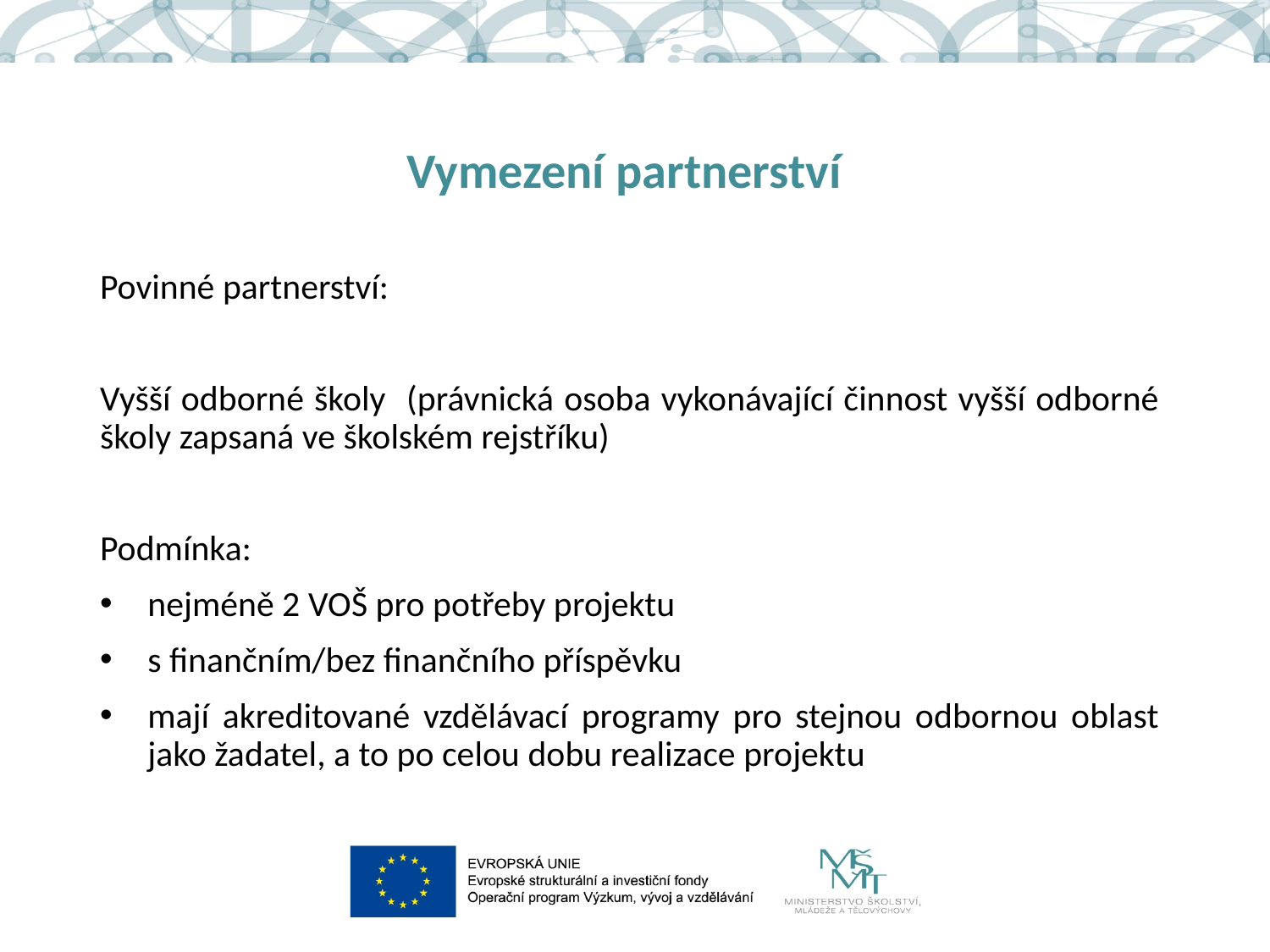

# Vymezení partnerství
Povinné partnerství:

Vyšší odborné školy  (právnická osoba vykonávající činnost vyšší odborné školy zapsaná ve školském rejstříku)

Podmínka:
nejméně 2 VOŠ pro potřeby projektu
s finančním/bez finančního příspěvku
mají akreditované vzdělávací programy pro stejnou odbornou oblast jako žadatel, a to po celou dobu realizace projektu